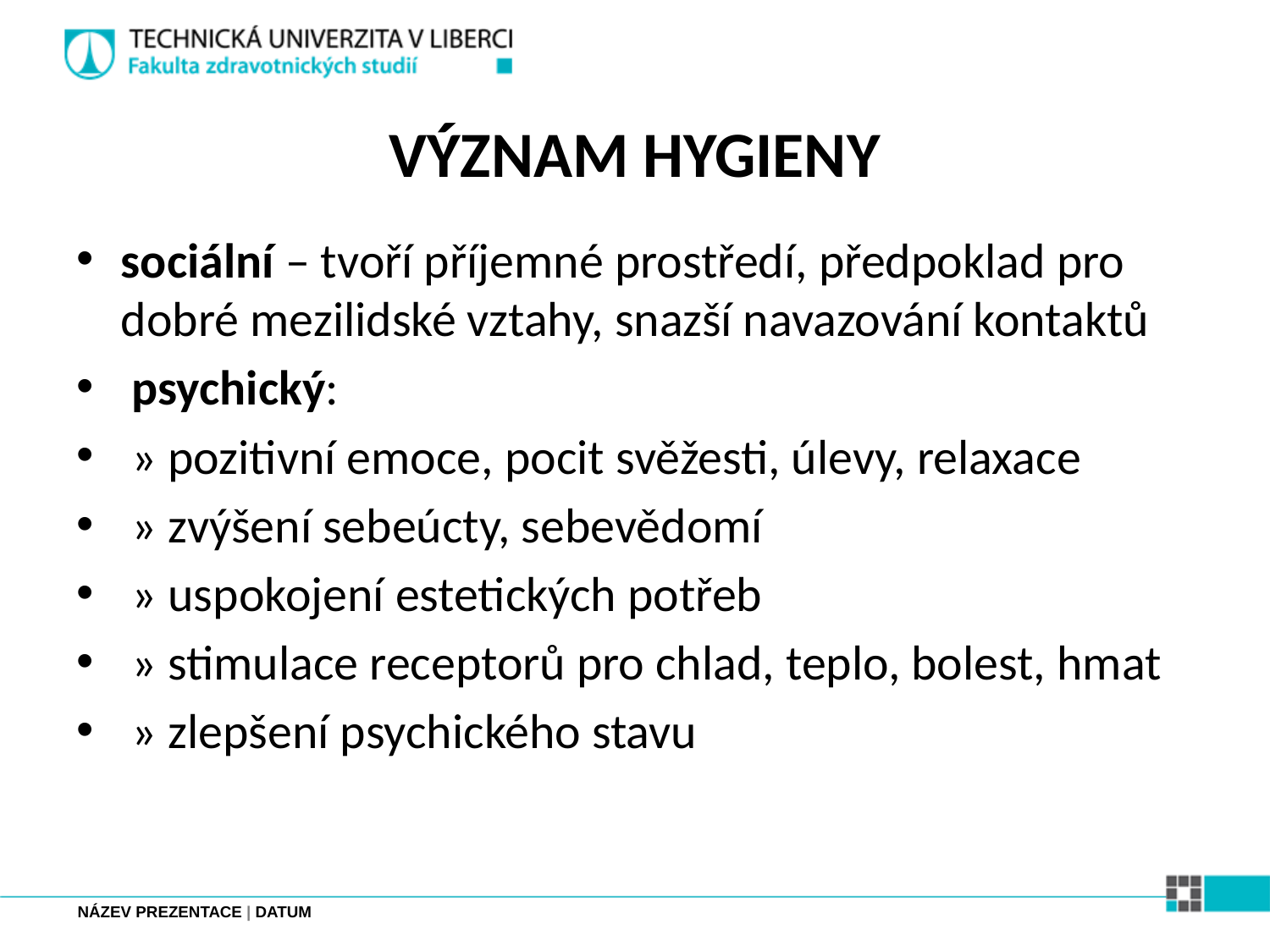

# VÝZNAM HYGIENY
sociální – tvoří příjemné prostředí, předpoklad pro dobré mezilidské vztahy, snazší navazování kontaktů
 psychický:
 » pozitivní emoce, pocit svěžesti, úlevy, relaxace
 » zvýšení sebeúcty, sebevědomí
 » uspokojení estetických potřeb
 » stimulace receptorů pro chlad, teplo, bolest, hmat
 » zlepšení psychického stavu

NÁZEV PREZENTACE | DATUM